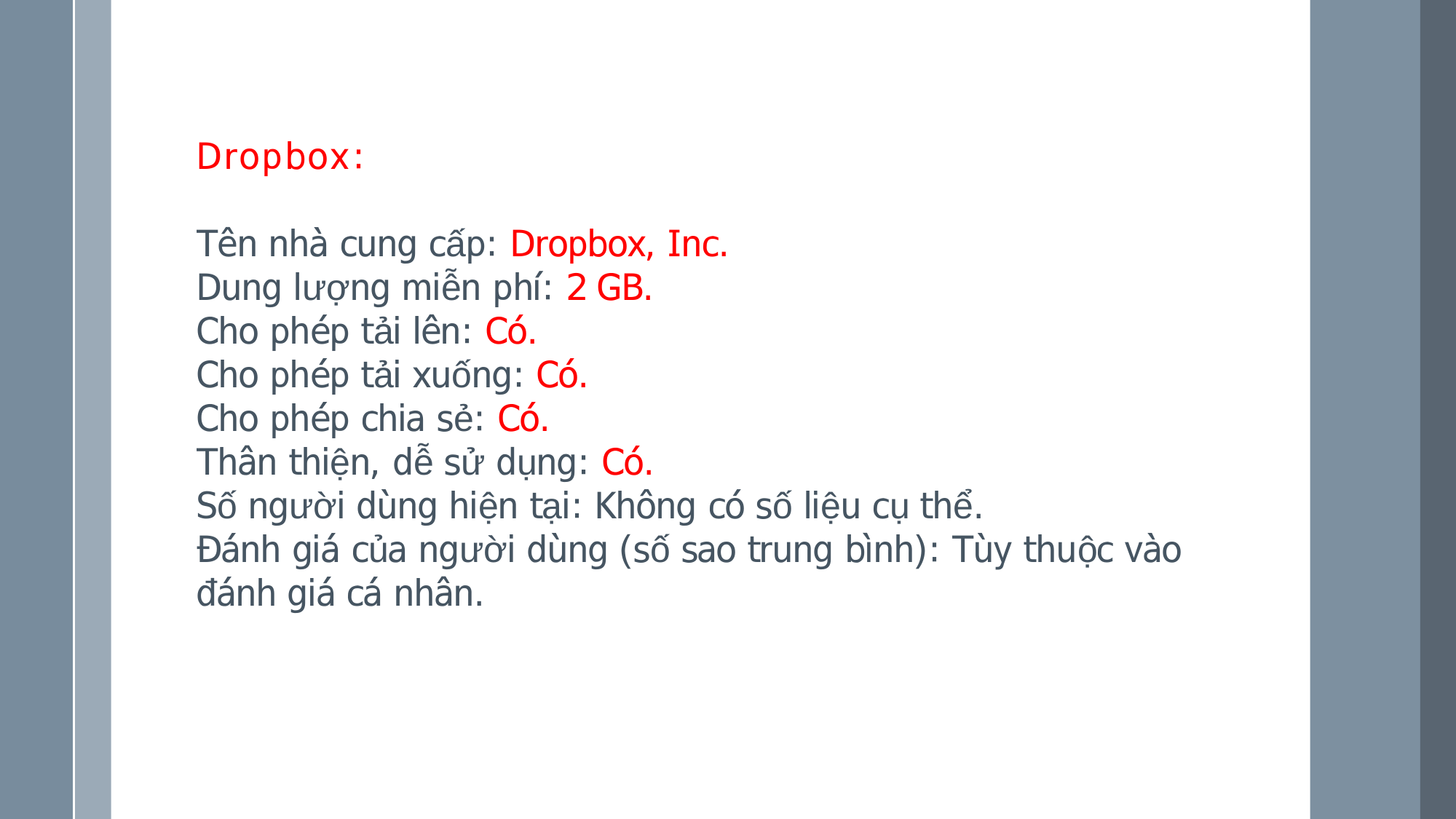

Dropbox:

Tên nhà cung cấp: Dropbox, Inc.
Dung lượng miễn phí: 2 GB.
Cho phép tải lên: Có.
Cho phép tải xuống: Có.
Cho phép chia sẻ: Có.
Thân thiện, dễ sử dụng: Có.
Số người dùng hiện tại: Không có số liệu cụ thể.
Đánh giá của người dùng (số sao trung bình): Tùy thuộc vào đánh giá cá nhân.